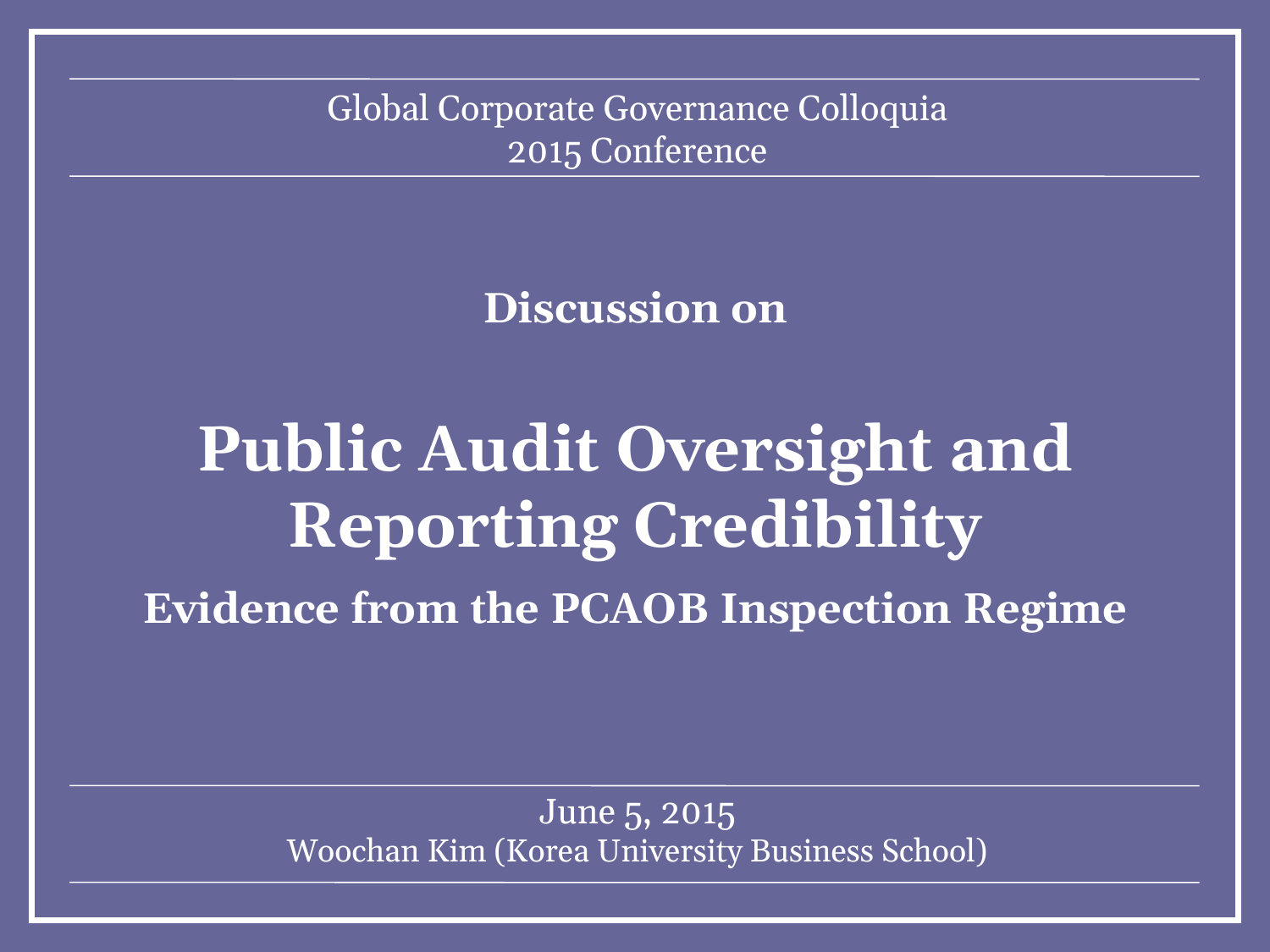

Global Corporate Governance Colloquia
2015 Conference
Discussion on

Public Audit Oversight and Reporting Credibility

Evidence from the PCAOB Inspection Regime
June 5, 2015
Woochan Kim (Korea University Business School)